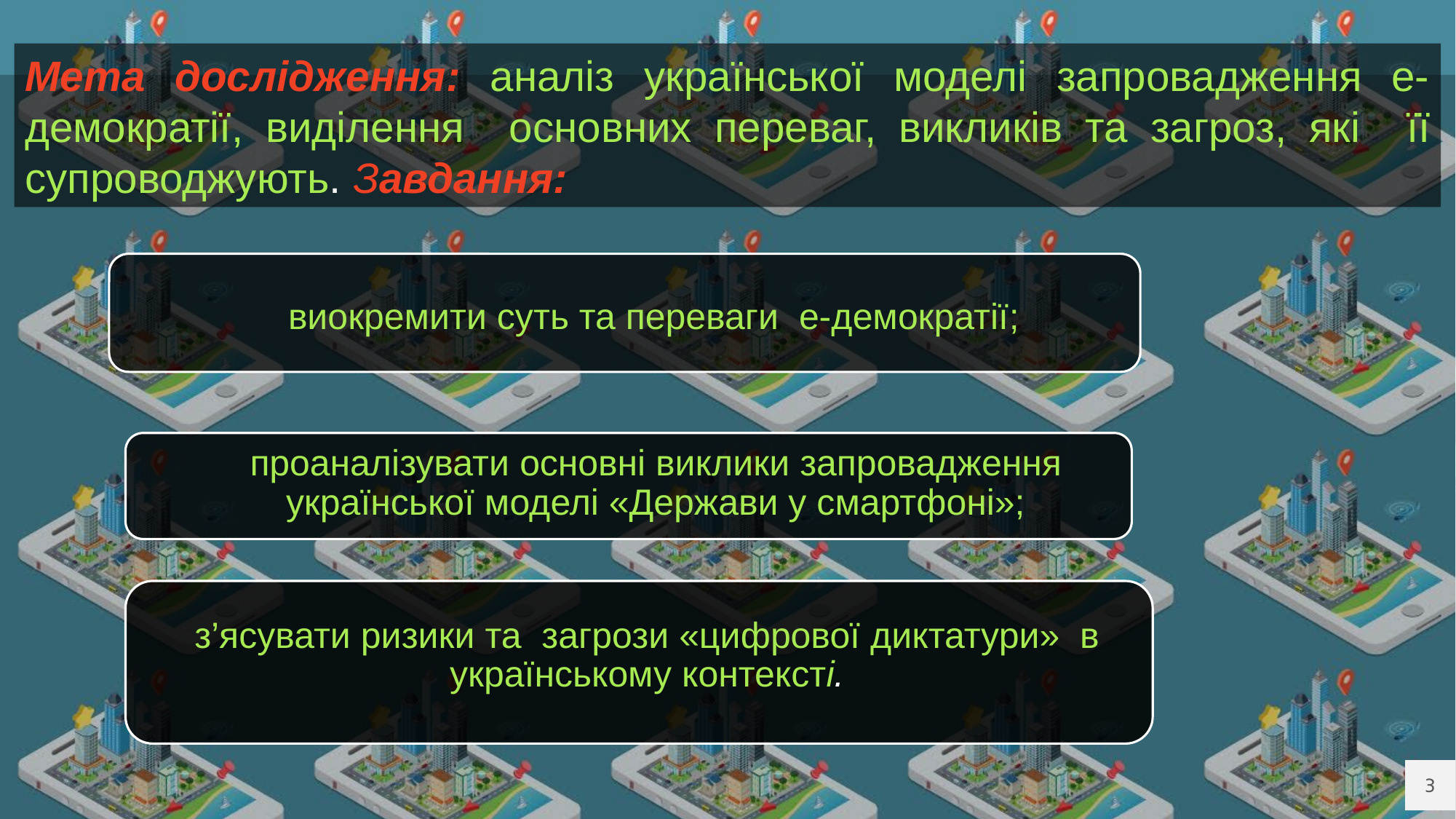

Мета дослідження: аналіз української моделі запровадження е-демократії, виділення  основних переваг, викликів та загроз, які  її супроводжують. Завдання:

виокремити суть та переваги  е-демократії;
проаналізувати основні виклики запровадження української моделі «Держави у смартфоні»;

з’ясувати ризики та  загрози «цифрової диктатури»  в українському контексті.
3